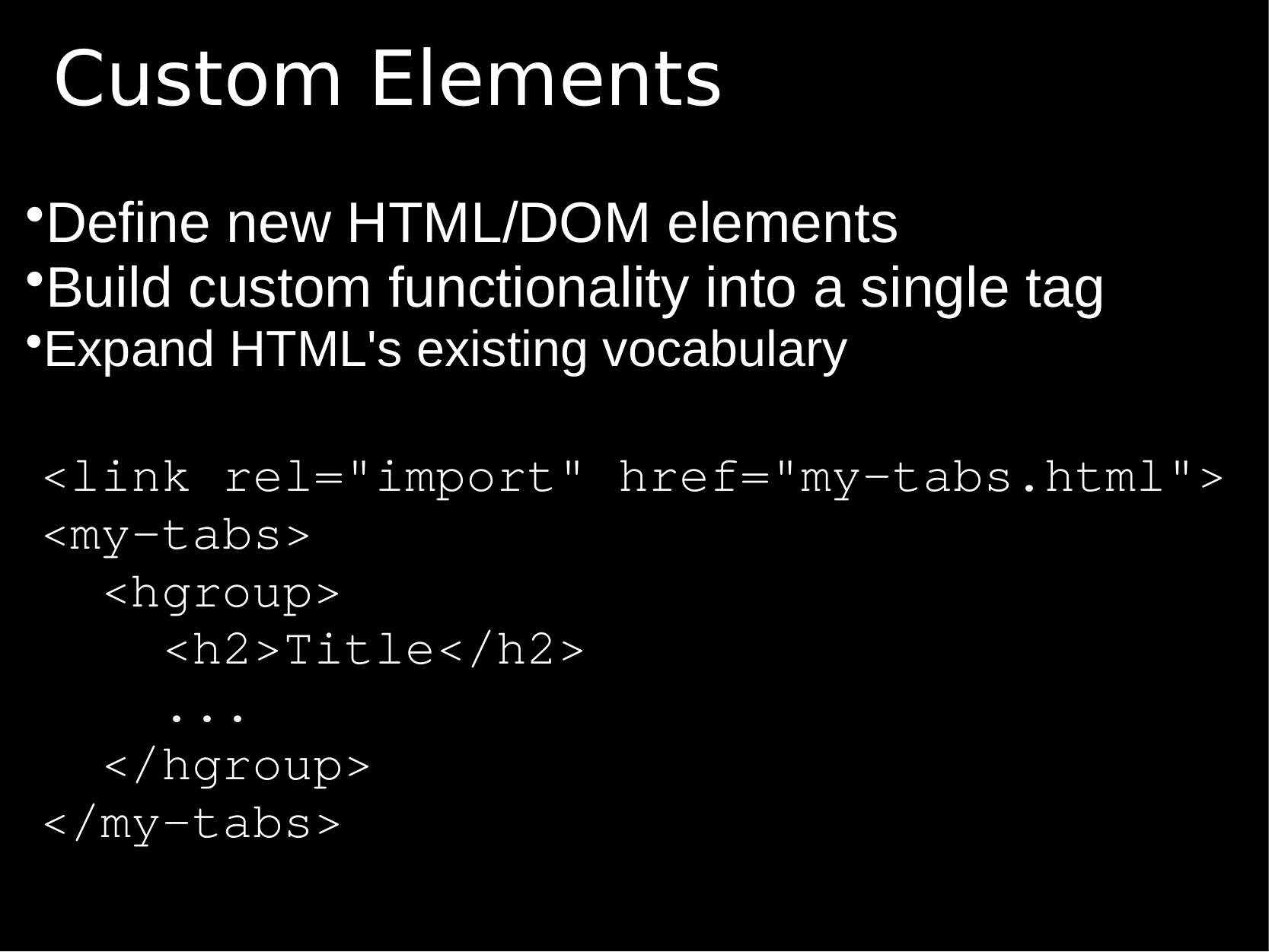

# Custom Elements
Define new HTML/DOM elements
Build custom functionality into a single tag
Expand HTML's existing vocabulary

<link rel="import" href="my-tabs.html">
<my-tabs>
  <hgroup>
    <h2>Title</h2>
    ...
  </hgroup>
</my-tabs>